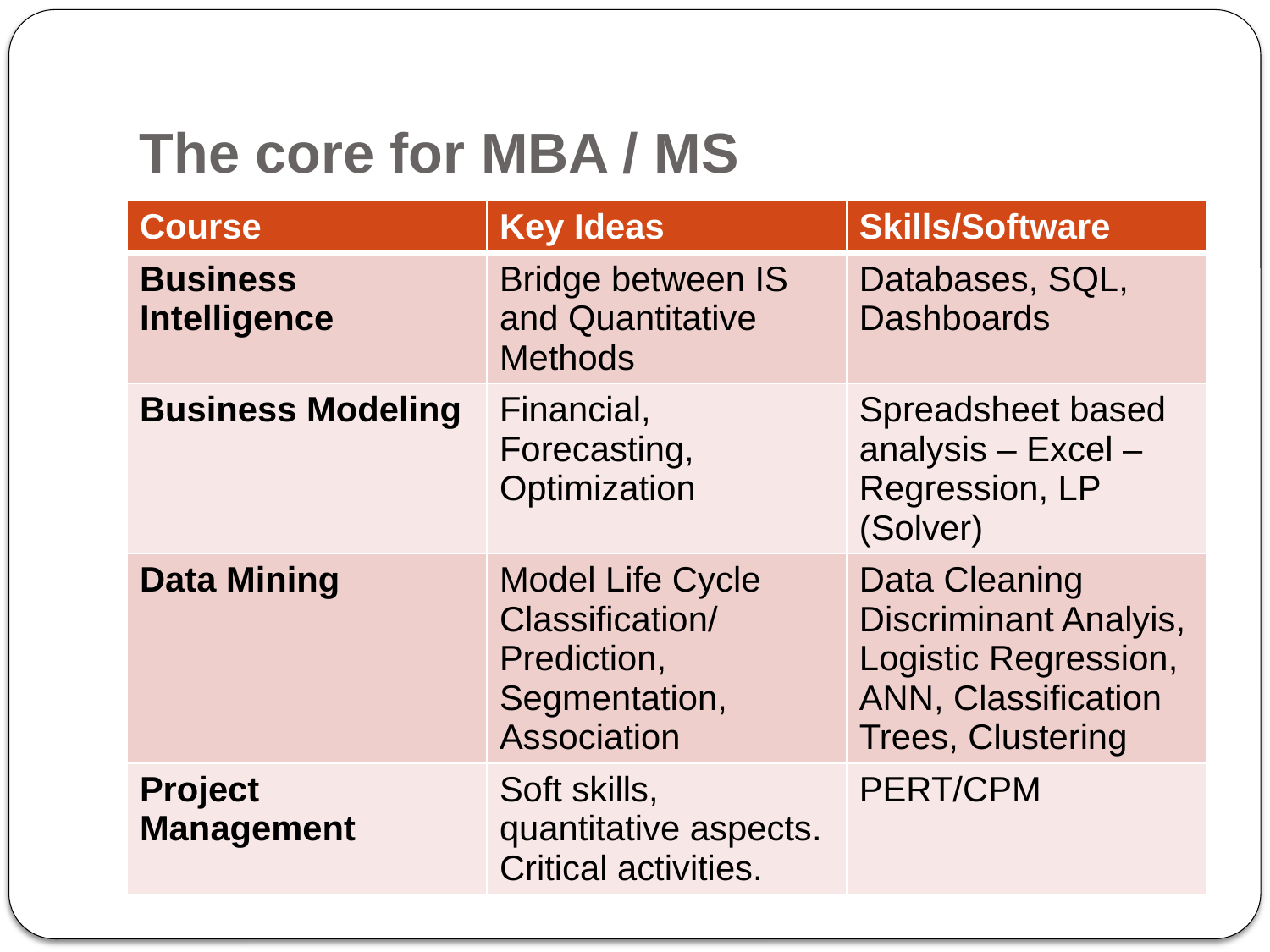

# The core for MBA / MS
| Course | Key Ideas | Skills/Software |
| --- | --- | --- |
| Business Intelligence | Bridge between IS and Quantitative Methods | Databases, SQL, Dashboards |
| Business Modeling | Financial, Forecasting, Optimization | Spreadsheet based analysis – Excel – Regression, LP (Solver) |
| Data Mining | Model Life Cycle Classification/Prediction, Segmentation, Association | Data Cleaning Discriminant Analyis, Logistic Regression, ANN, Classification Trees, Clustering |
| Project Management | Soft skills, quantitative aspects. Critical activities. | PERT/CPM |